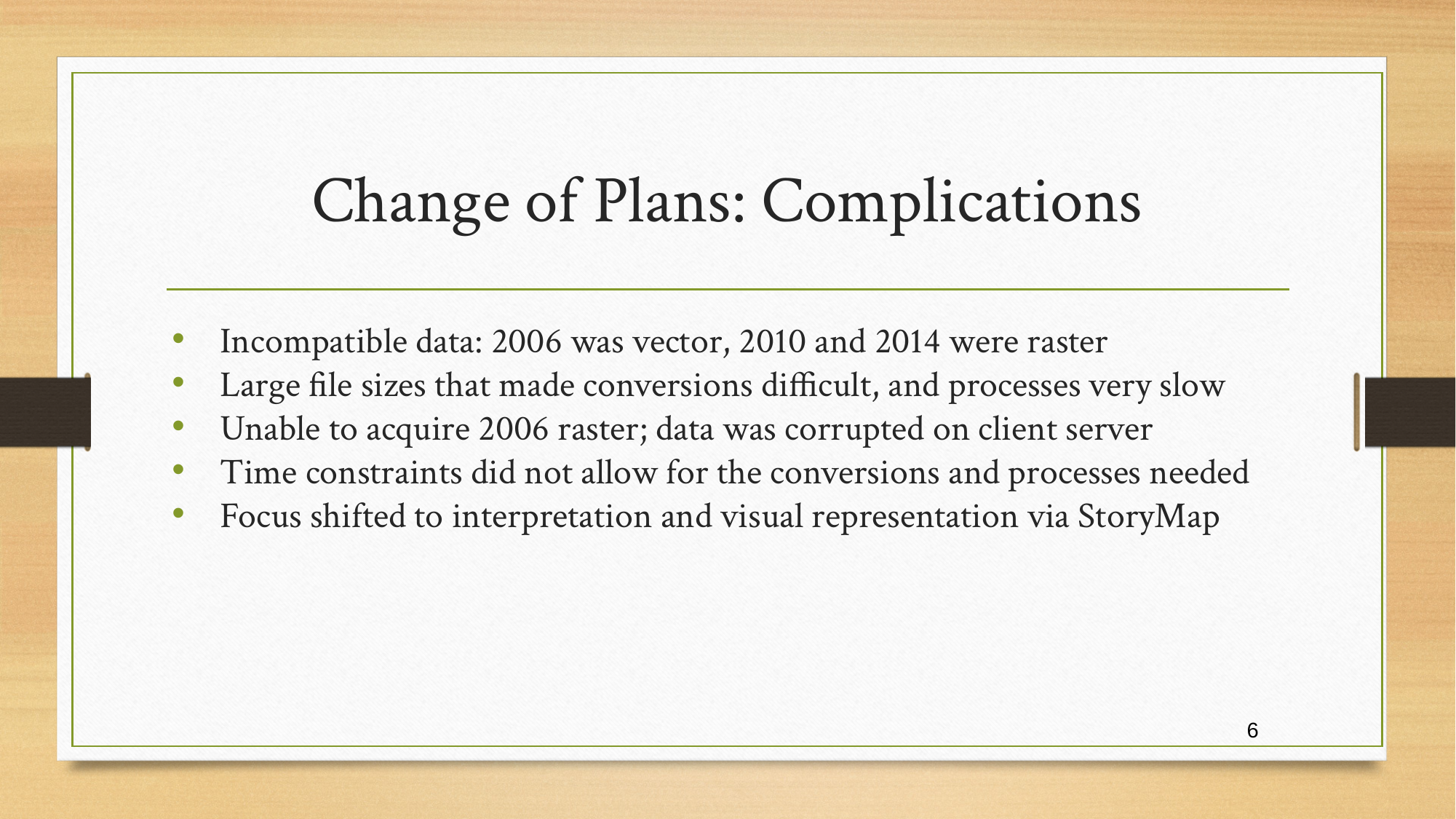

# Change of Plans: Complications
Incompatible data: 2006 was vector, 2010 and 2014 were raster
Large file sizes that made conversions difficult, and processes very slow
Unable to acquire 2006 raster; data was corrupted on client server
Time constraints did not allow for the conversions and processes needed
Focus shifted to interpretation and visual representation via StoryMap
6